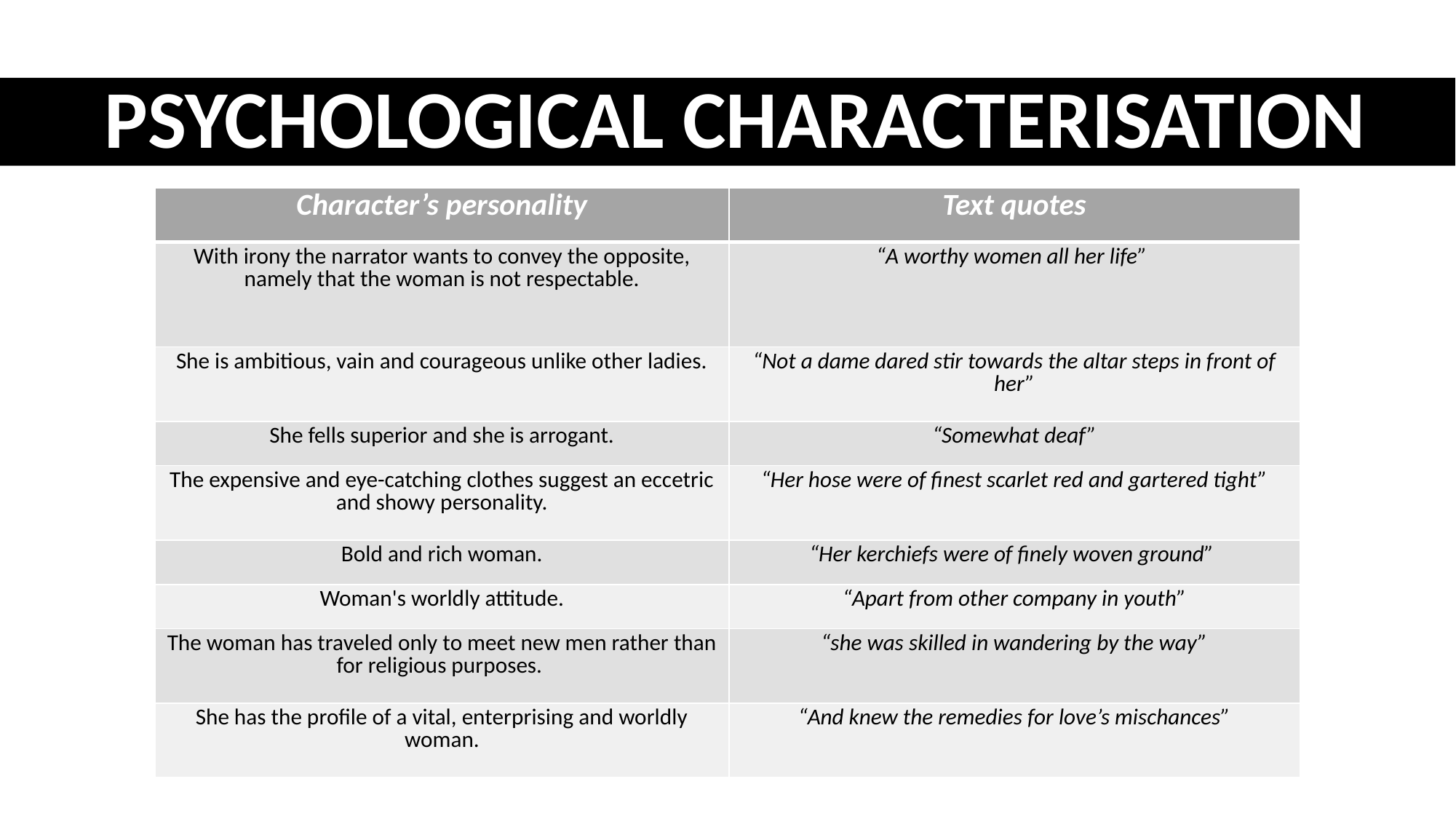

# PSYCHOLOGICAL CHARACTERISATION

| Character’s personality | Text quotes |
| --- | --- |
| With irony the narrator wants to convey the opposite, namely that the woman is not respectable. | “A worthy women all her life” |
| She is ambitious, vain and courageous unlike other ladies. | “Not a dame dared stir towards the altar steps in front of her” |
| She fells superior and she is arrogant. | “Somewhat deaf” |
| The expensive and eye-catching clothes suggest an eccetric and showy personality. | “Her hose were of finest scarlet red and gartered tight” |
| Bold and rich woman. | “Her kerchiefs were of finely woven ground” |
| Woman's worldly attitude. | “Apart from other company in youth” |
| The woman has traveled only to meet new men rather than for religious purposes. | “she was skilled in wandering by the way” |
| She has the profile of a vital, enterprising and worldly woman. | “And knew the remedies for love’s mischances” |